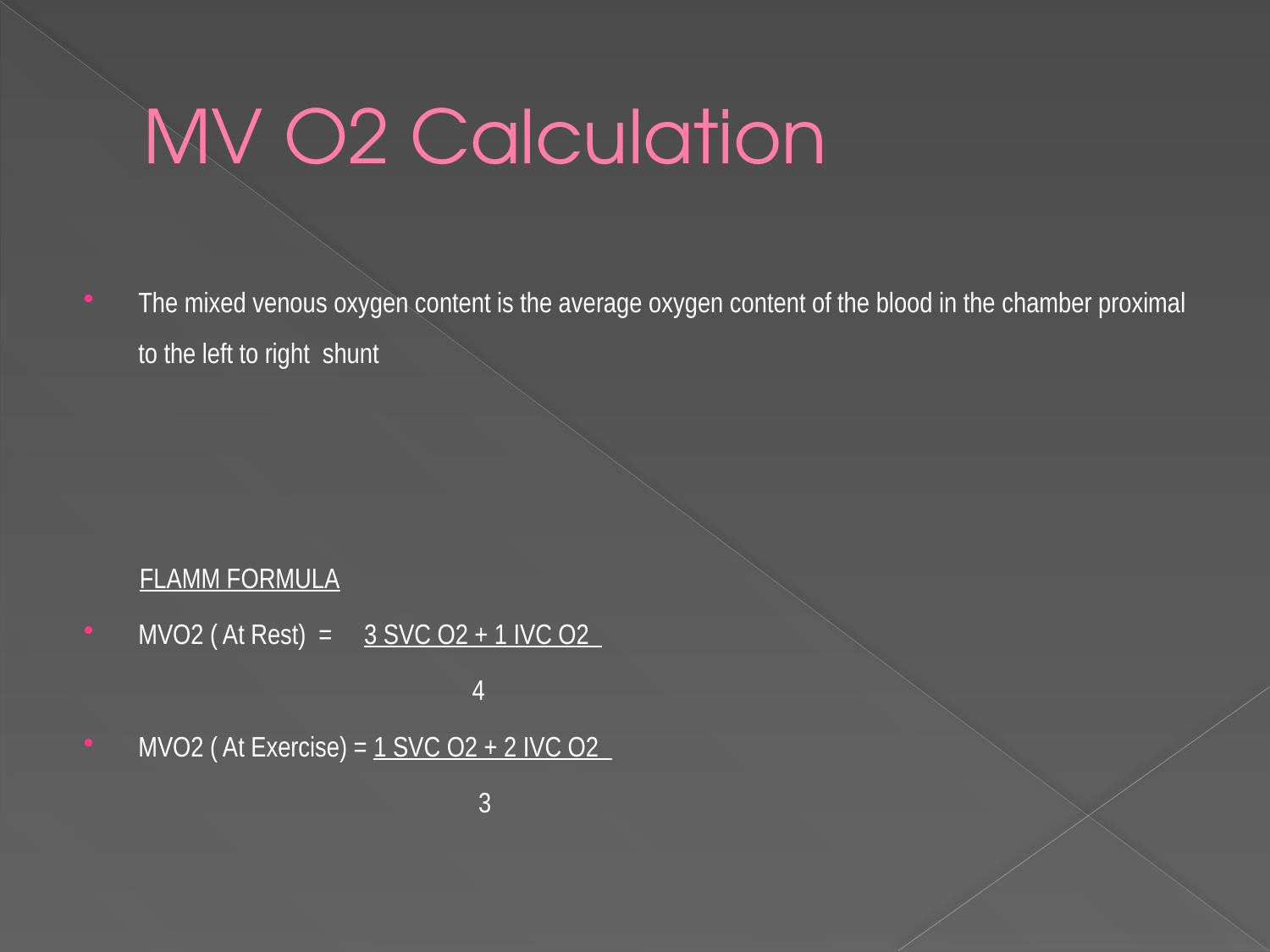

# MV O2 Calculation
The mixed venous oxygen content is the average oxygen content of the blood in the chamber proximal to the left to right  shunt

          FLAMM FORMULA
MVO2 ( At Rest)  =     3 SVC O2 + 1 IVC O2
                                                             4
MVO2 ( At Exercise) = 1 SVC O2 + 2 IVC O2
                                                              3